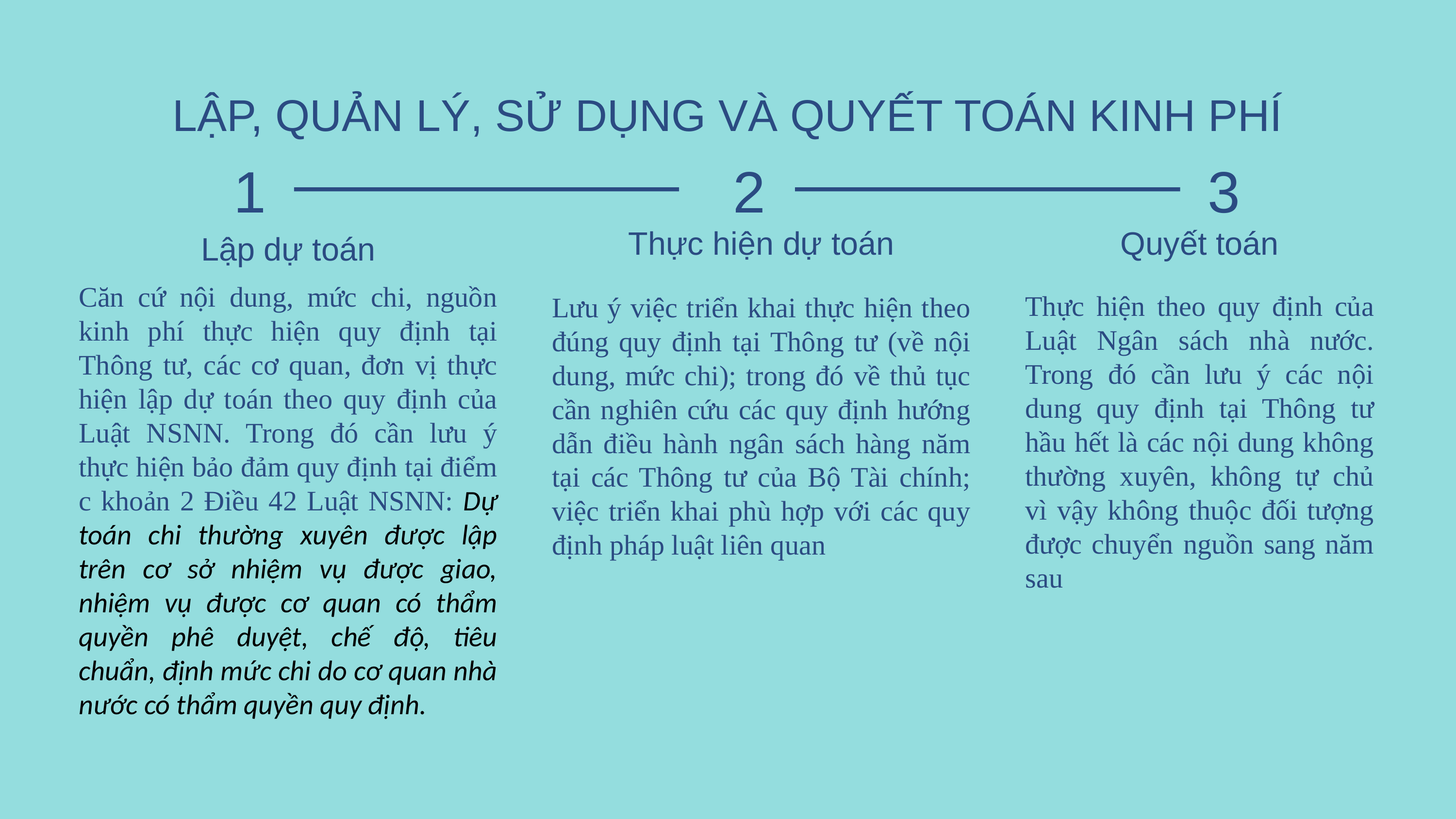

LẬP, QUẢN LÝ, SỬ DỤNG VÀ QUYẾT TOÁN KINH PHÍ
1
2
3

Thực hiện dự toán
Lưu ý việc triển khai thực hiện theo đúng quy định tại Thông tư (về nội dung, mức chi); trong đó về thủ tục cần nghiên cứu các quy định hướng dẫn điều hành ngân sách hàng năm tại các Thông tư của Bộ Tài chính; việc triển khai phù hợp với các quy định pháp luật liên quan
Quyết toán
Thực hiện theo quy định của Luật Ngân sách nhà nước. Trong đó cần lưu ý các nội dung quy định tại Thông tư hầu hết là các nội dung không thường xuyên, không tự chủ vì vậy không thuộc đối tượng được chuyển nguồn sang năm sau

Lập dự toán
Căn cứ nội dung, mức chi, nguồn kinh phí thực hiện quy định tại Thông tư, các cơ quan, đơn vị thực hiện lập dự toán theo quy định của Luật NSNN. Trong đó cần lưu ý thực hiện bảo đảm quy định tại điểm c khoản 2 Điều 42 Luật NSNN: Dự toán chi thường xuyên được lập trên cơ sở nhiệm vụ được giao, nhiệm vụ được cơ quan có thẩm quyền phê duyệt, chế độ, tiêu chuẩn, định mức chi do cơ quan nhà nước có thẩm quyền quy định.